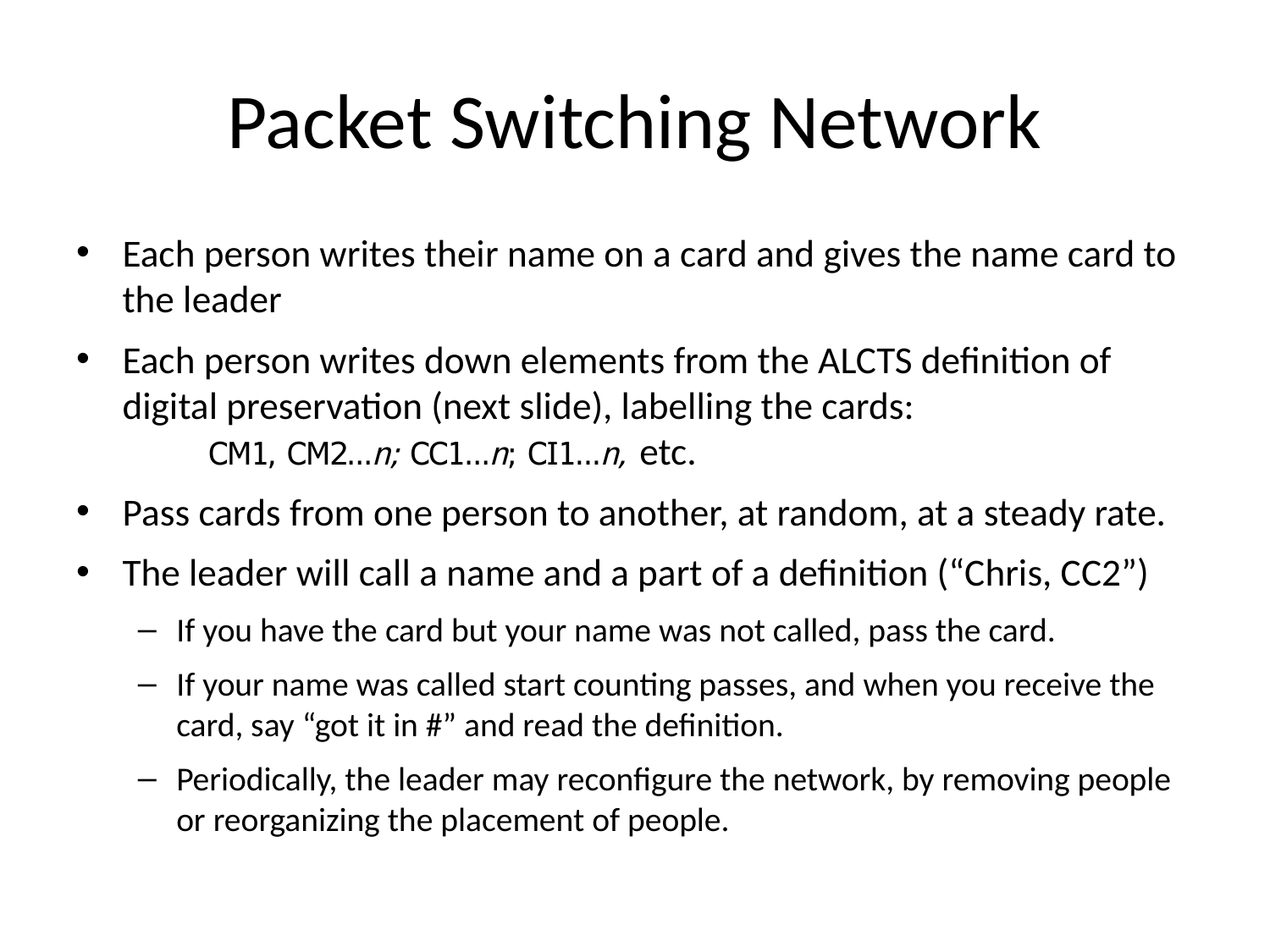

# Packet Switching Network
Each person writes their name on a card and gives the name card to the leader
Each person writes down elements from the ALCTS definition of digital preservation (next slide), labelling the cards:
	CM1, CM2…n; CC1…n; CI1…n, etc.
Pass cards from one person to another, at random, at a steady rate.
The leader will call a name and a part of a definition (“Chris, CC2”)
If you have the card but your name was not called, pass the card.
If your name was called start counting passes, and when you receive the card, say “got it in #” and read the definition.
Periodically, the leader may reconfigure the network, by removing people or reorganizing the placement of people.